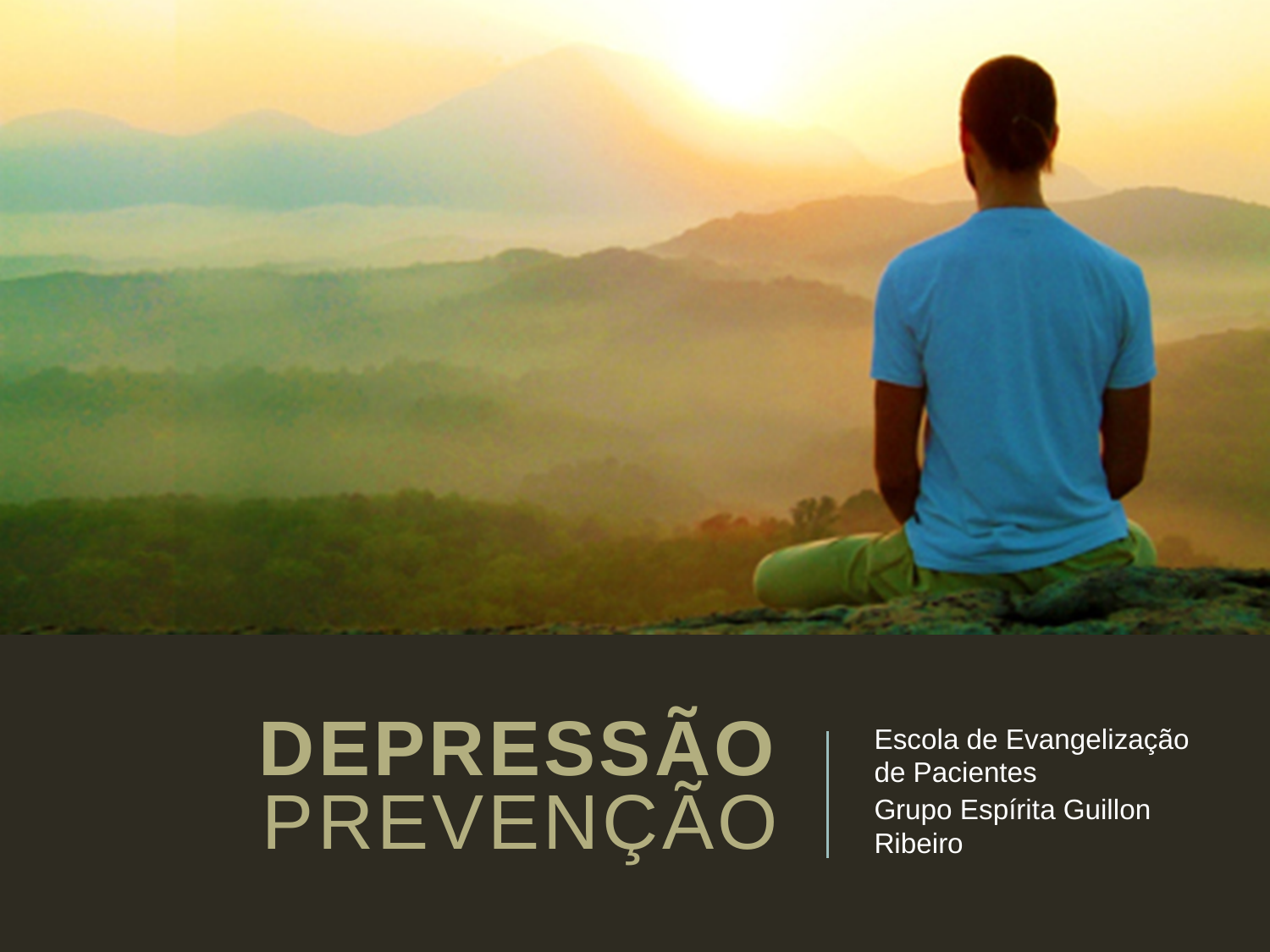

# Depressão Prevenção
Escola de Evangelização
de Pacientes
Grupo Espírita Guillon Ribeiro